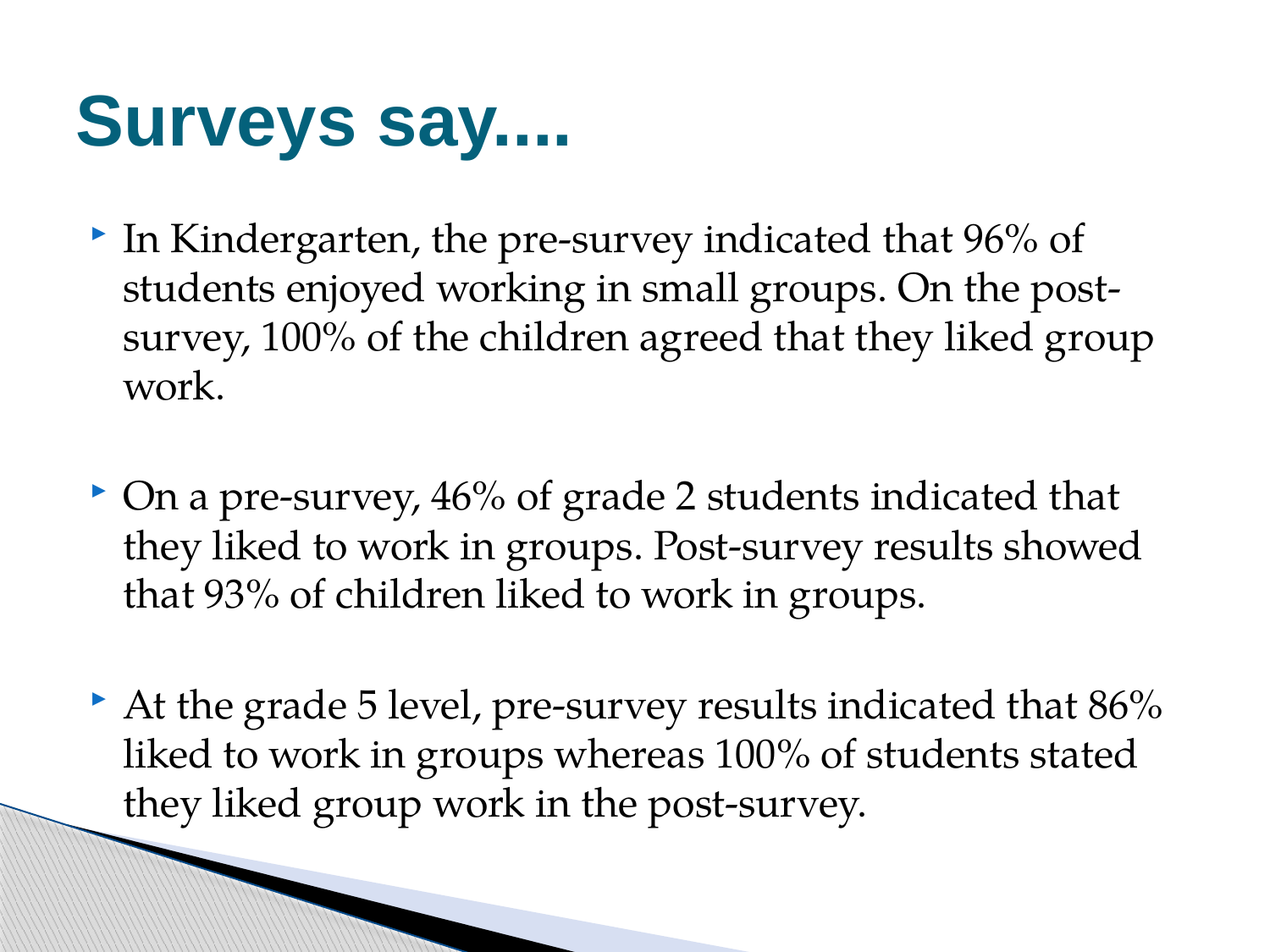

# Surveys say....
In Kindergarten, the pre-survey indicated that 96% of students enjoyed working in small groups. On the post-survey, 100% of the children agreed that they liked group work.

On a pre-survey, 46% of grade 2 students indicated that they liked to work in groups. Post-survey results showed that 93% of children liked to work in groups.

At the grade 5 level, pre-survey results indicated that 86% liked to work in groups whereas 100% of students stated they liked group work in the post-survey.